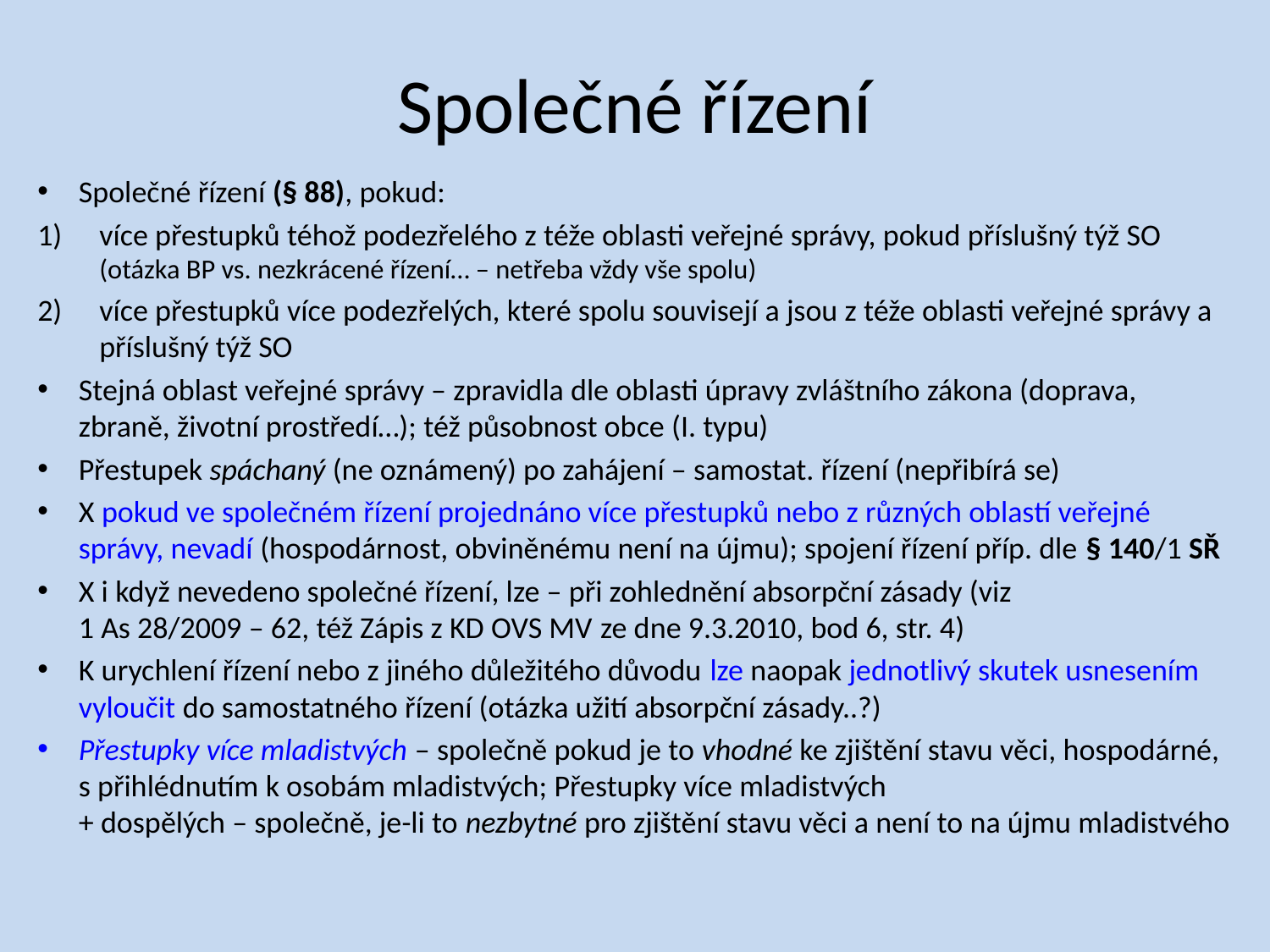

# Společné řízení
Společné řízení (§ 88), pokud:
více přestupků téhož podezřelého z téže oblasti veřejné správy, pokud příslušný týž SO (otázka BP vs. nezkrácené řízení… – netřeba vždy vše spolu)
více přestupků více podezřelých, které spolu souvisejí a jsou z téže oblasti veřejné správy a příslušný týž SO
Stejná oblast veřejné správy – zpravidla dle oblasti úpravy zvláštního zákona (doprava, zbraně, životní prostředí…); též působnost obce (I. typu)
Přestupek spáchaný (ne oznámený) po zahájení – samostat. řízení (nepřibírá se)
X pokud ve společném řízení projednáno více přestupků nebo z různých oblastí veřejné správy, nevadí (hospodárnost, obviněnému není na újmu); spojení řízení příp. dle § 140/1 SŘ
X i když nevedeno společné řízení, lze – při zohlednění absorpční zásady (viz
1 As 28/2009 – 62, též Zápis z KD OVS MV ze dne 9.3.2010, bod 6, str. 4)
K urychlení řízení nebo z jiného důležitého důvodu lze naopak jednotlivý skutek usnesením vyloučit do samostatného řízení (otázka užití absorpční zásady..?)
Přestupky více mladistvých – společně pokud je to vhodné ke zjištění stavu věci, hospodárné, s přihlédnutím k osobám mladistvých; Přestupky více mladistvých
+ dospělých – společně, je-li to nezbytné pro zjištění stavu věci a není to na újmu mladistvého